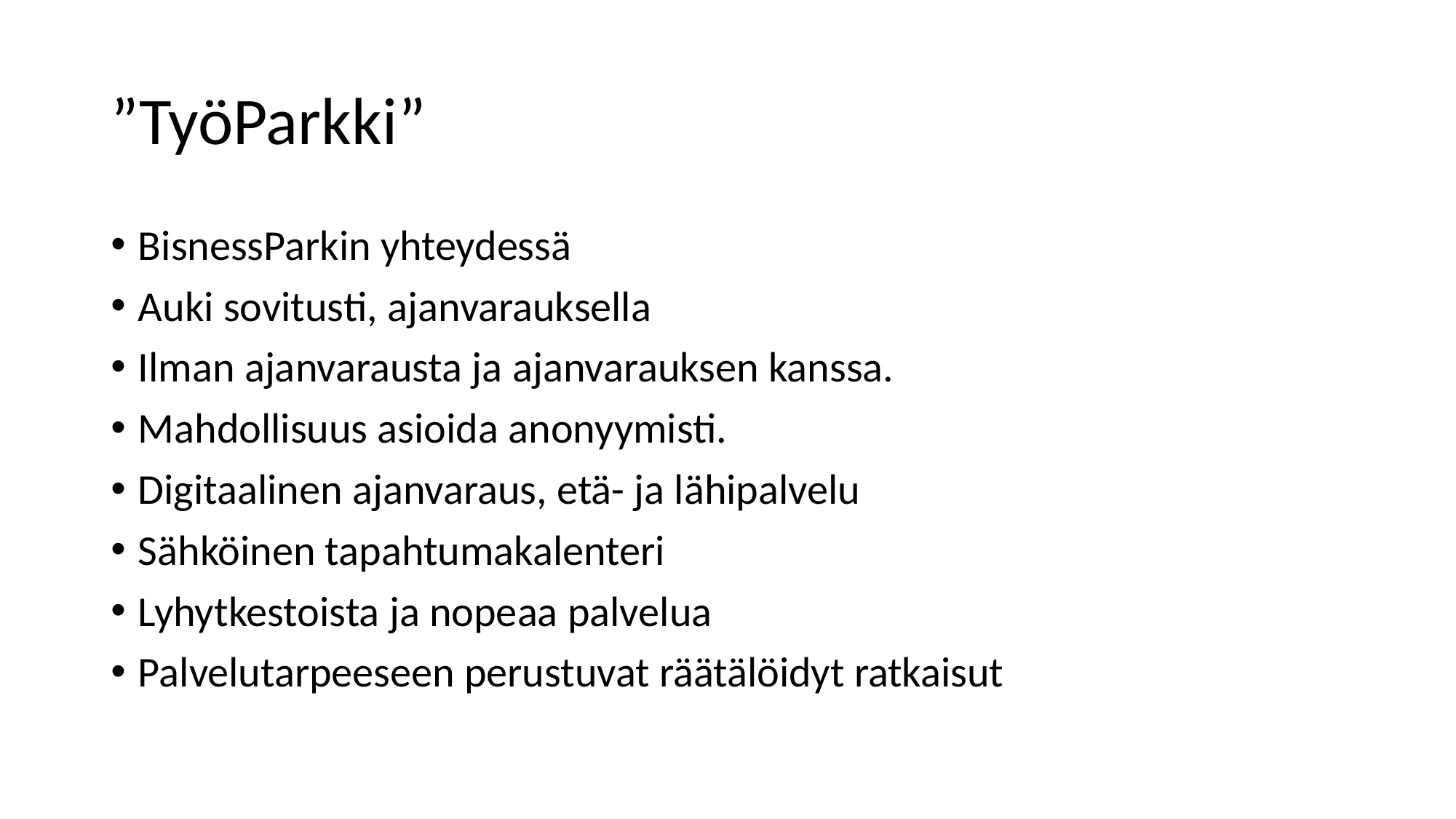

# ”TyöParkki”
BisnessParkin yhteydessä
Auki sovitusti, ajanvarauksella
Ilman ajanvarausta ja ajanvarauksen kanssa.
Mahdollisuus asioida anonyymisti.
Digitaalinen ajanvaraus, etä- ja lähipalvelu
Sähköinen tapahtumakalenteri
Lyhytkestoista ja nopeaa palvelua
Palvelutarpeeseen perustuvat räätälöidyt ratkaisut